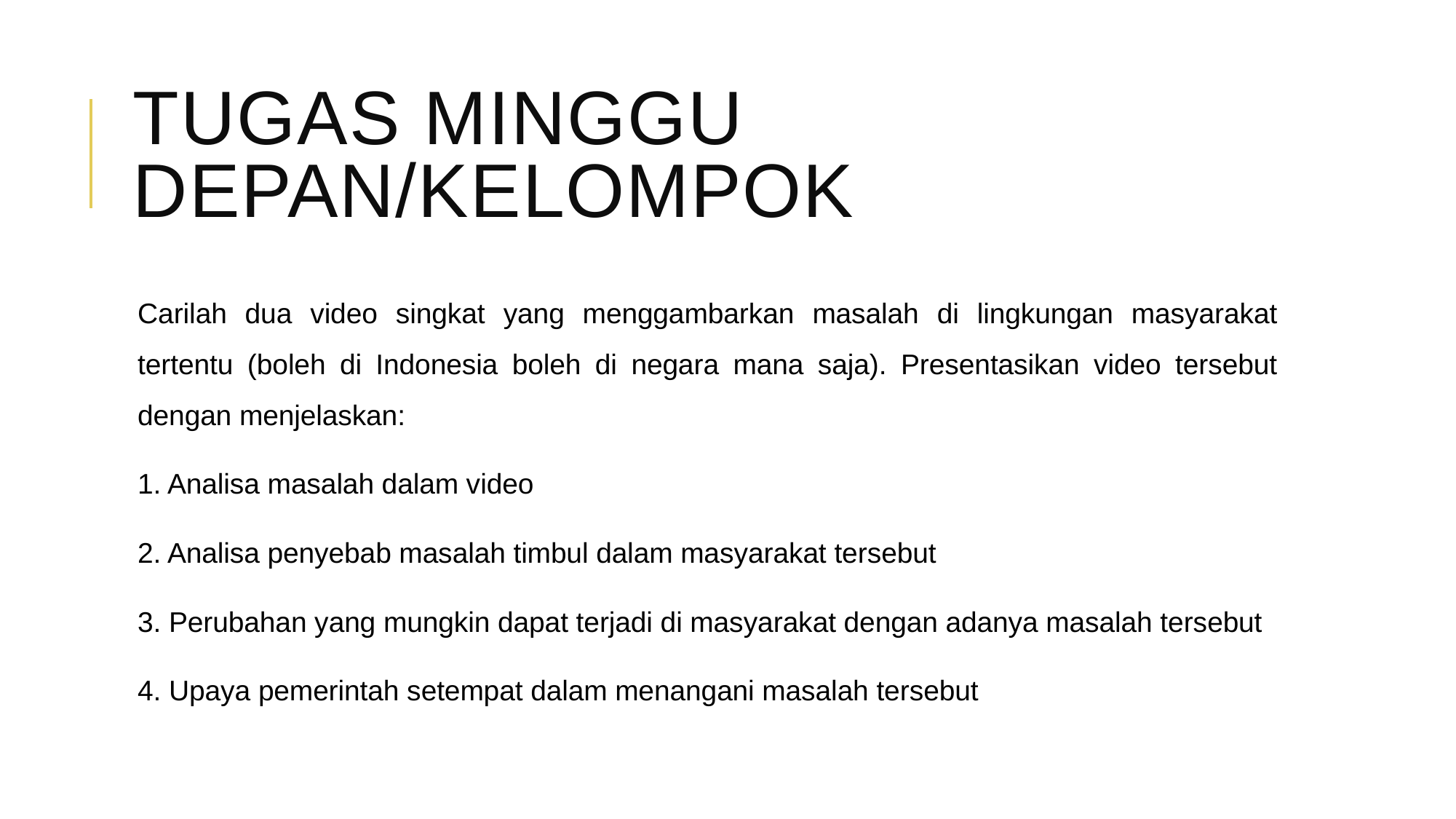

# TUGAS MINGGU DEPAN/kelompok
Carilah dua video singkat yang menggambarkan masalah di lingkungan masyarakat tertentu (boleh di Indonesia boleh di negara mana saja). Presentasikan video tersebut dengan menjelaskan:
1. Analisa masalah dalam video
2. Analisa penyebab masalah timbul dalam masyarakat tersebut
3. Perubahan yang mungkin dapat terjadi di masyarakat dengan adanya masalah tersebut
4. Upaya pemerintah setempat dalam menangani masalah tersebut